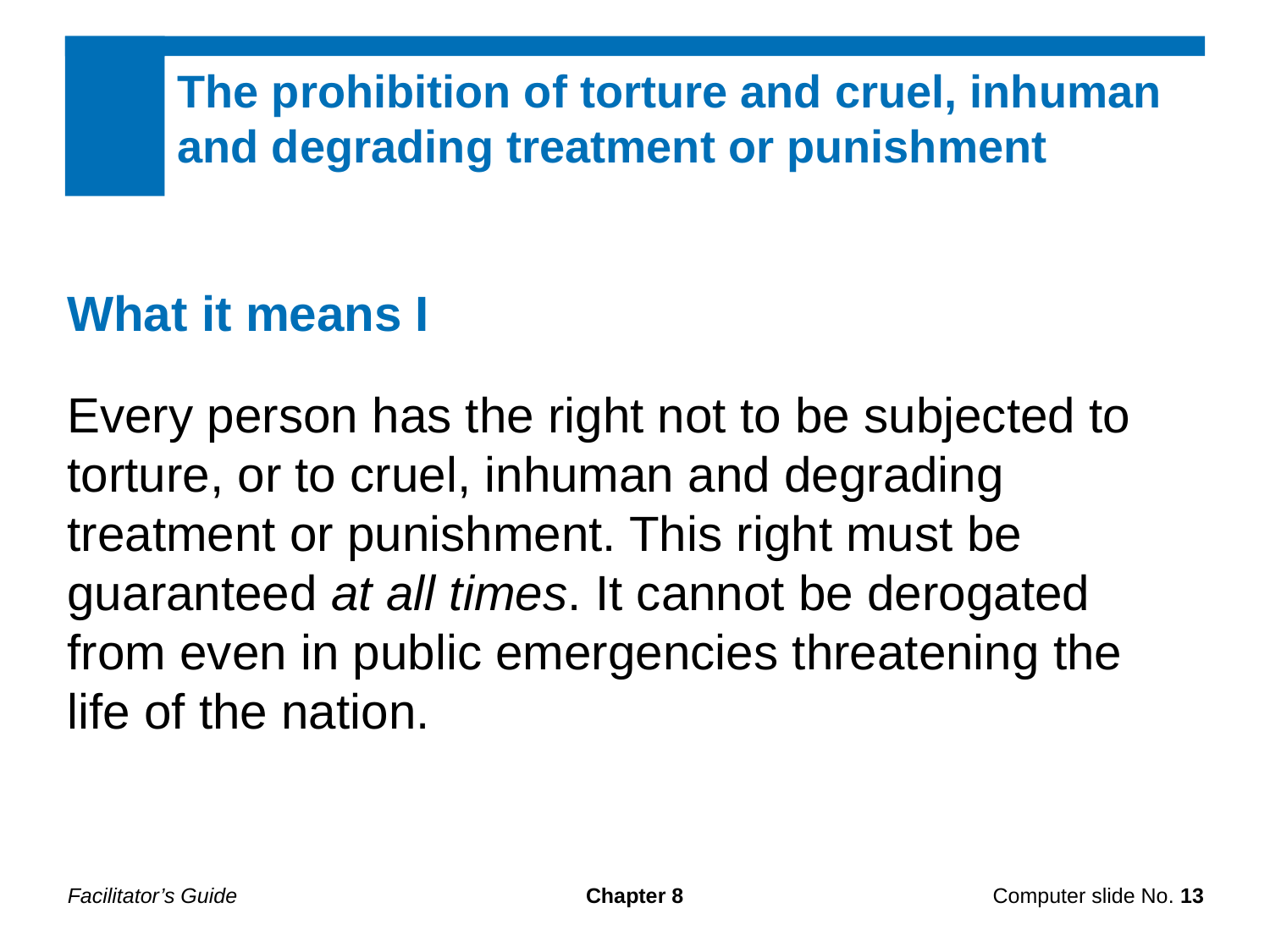

The prohibition of torture and cruel, inhuman and degrading treatment or punishment
What it means I
Every person has the right not to be subjected to torture, or to cruel, inhuman and degrading treatment or punishment. This right must be guaranteed at all times. It cannot be derogated from even in public emergencies threatening the life of the nation.
Facilitator’s Guide
Chapter 8
Computer slide No. 13